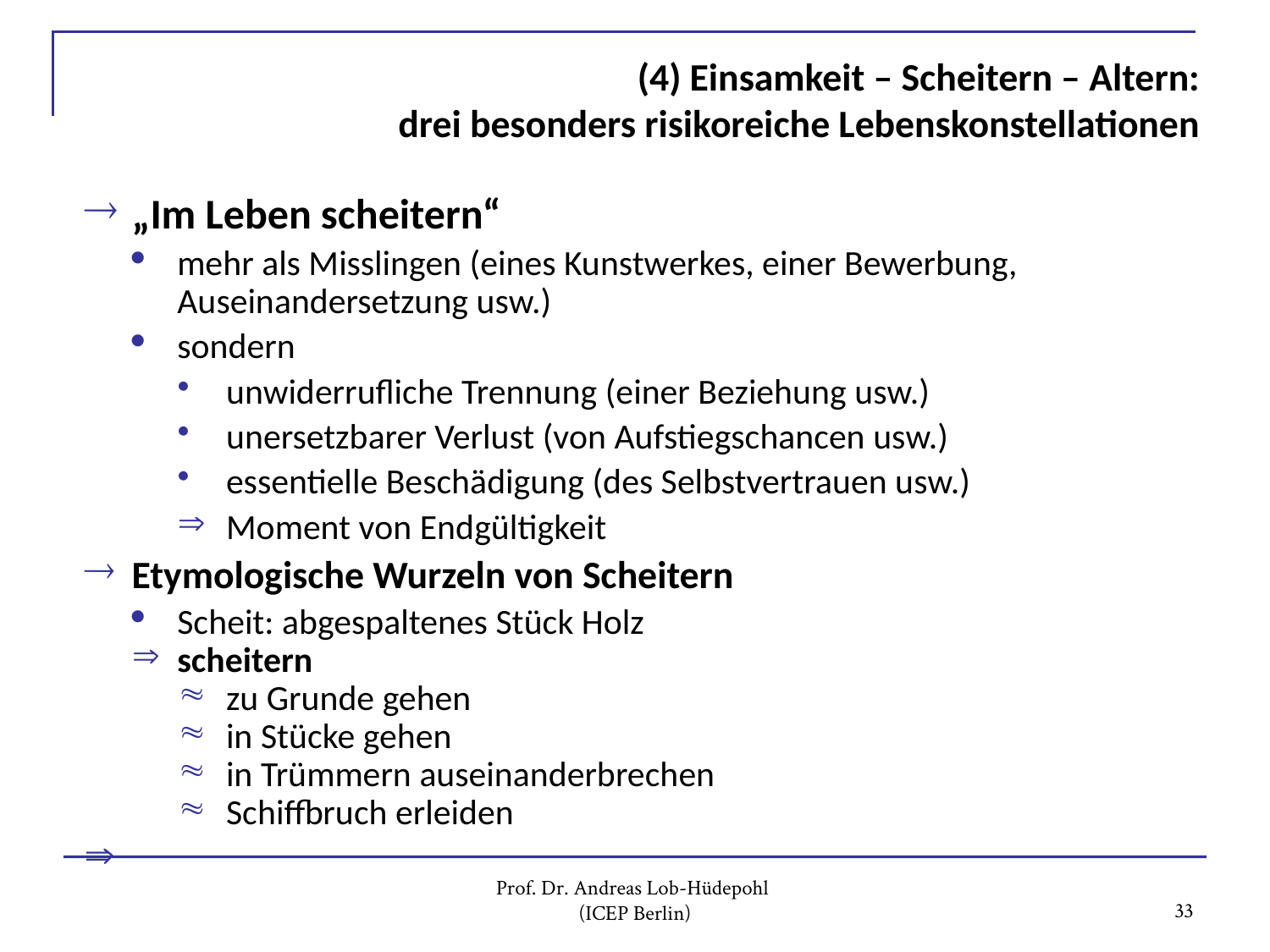

# (4) Einsamkeit – Scheitern – Altern: drei besonders risikoreiche Lebenskonstellationen
„Im Leben scheitern“
mehr als Misslingen (eines Kunstwerkes, einer Bewerbung, Auseinandersetzung usw.)
sondern
unwiderrufliche Trennung (einer Beziehung usw.)
unersetzbarer Verlust (von Aufstiegschancen usw.)
essentielle Beschädigung (des Selbstvertrauen usw.)
Moment von Endgültigkeit
Etymologische Wurzeln von Scheitern
Scheit: abgespaltenes Stück Holz
scheitern
zu Grunde gehen
in Stücke gehen
in Trümmern auseinanderbrechen
Schiffbruch erleiden

33
Prof. Dr. Andreas Lob-Hüdepohl
(ICEP Berlin)